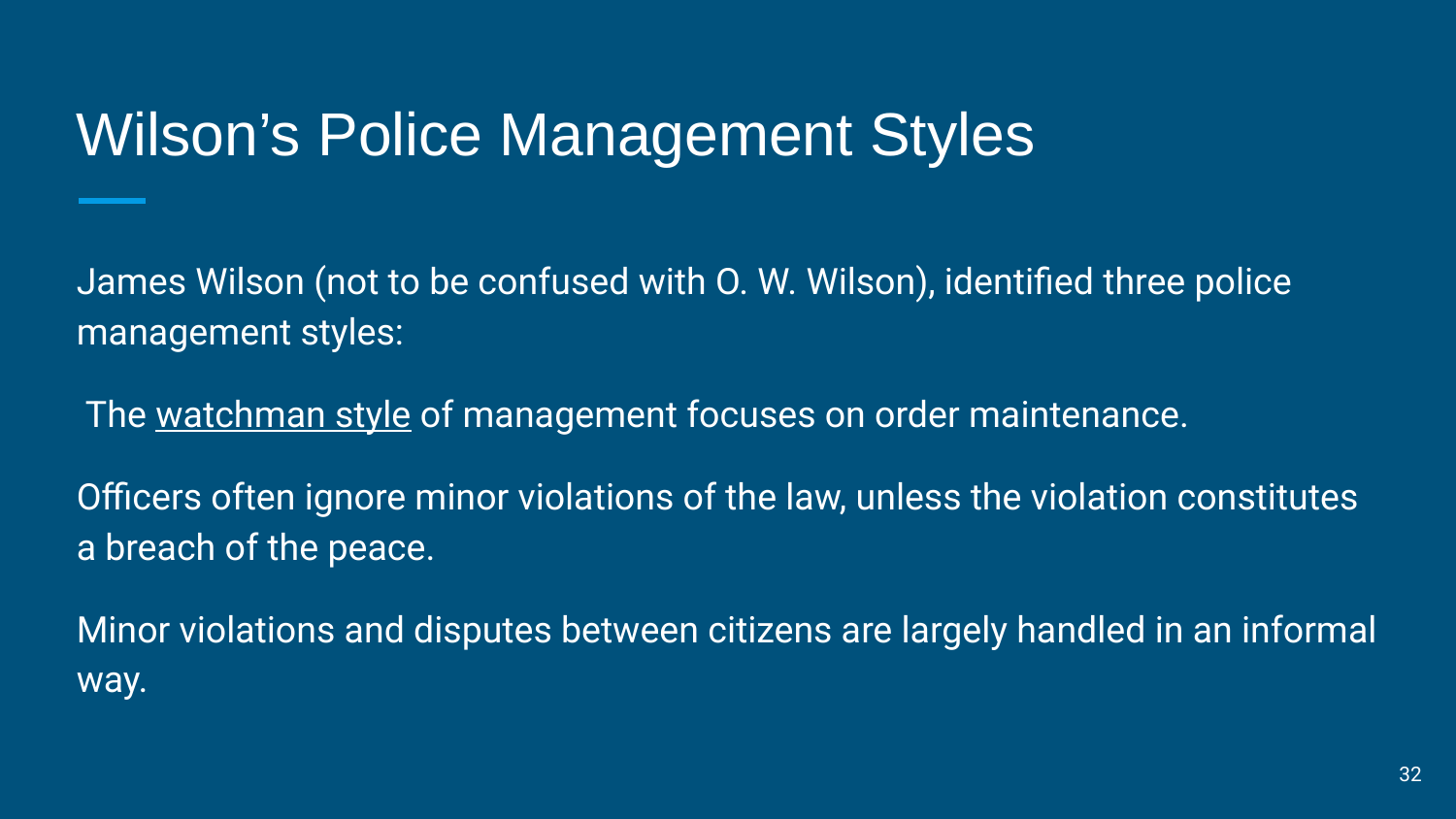

# Wilson’s Police Management Styles
James Wilson (not to be confused with O. W. Wilson), identified three police management styles:
 The watchman style of management focuses on order maintenance.
Officers often ignore minor violations of the law, unless the violation constitutes a breach of the peace.
Minor violations and disputes between citizens are largely handled in an informal way.
32